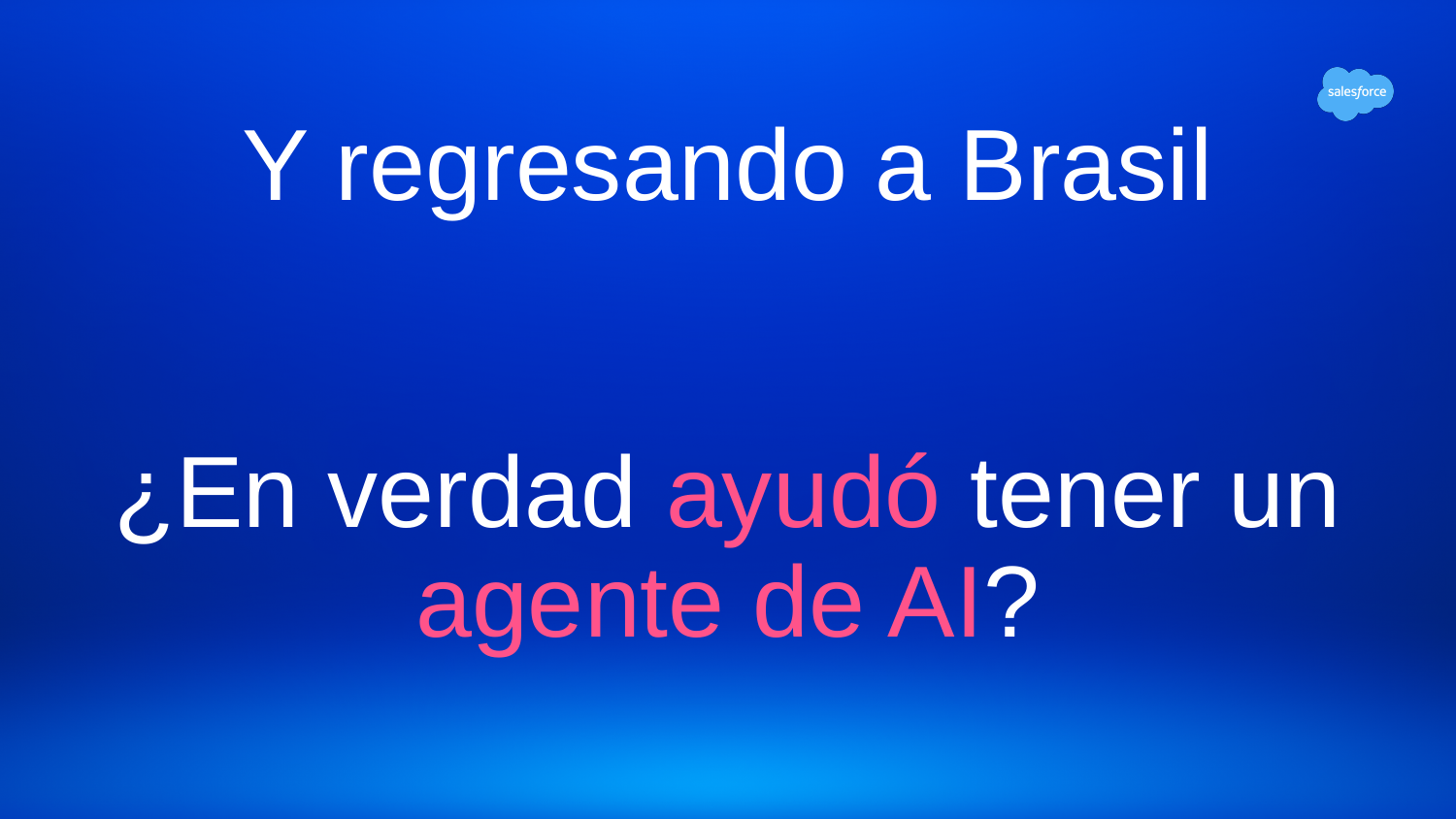

# Y regresando a Brasil

¿En verdad ayudó tener un agente de AI?